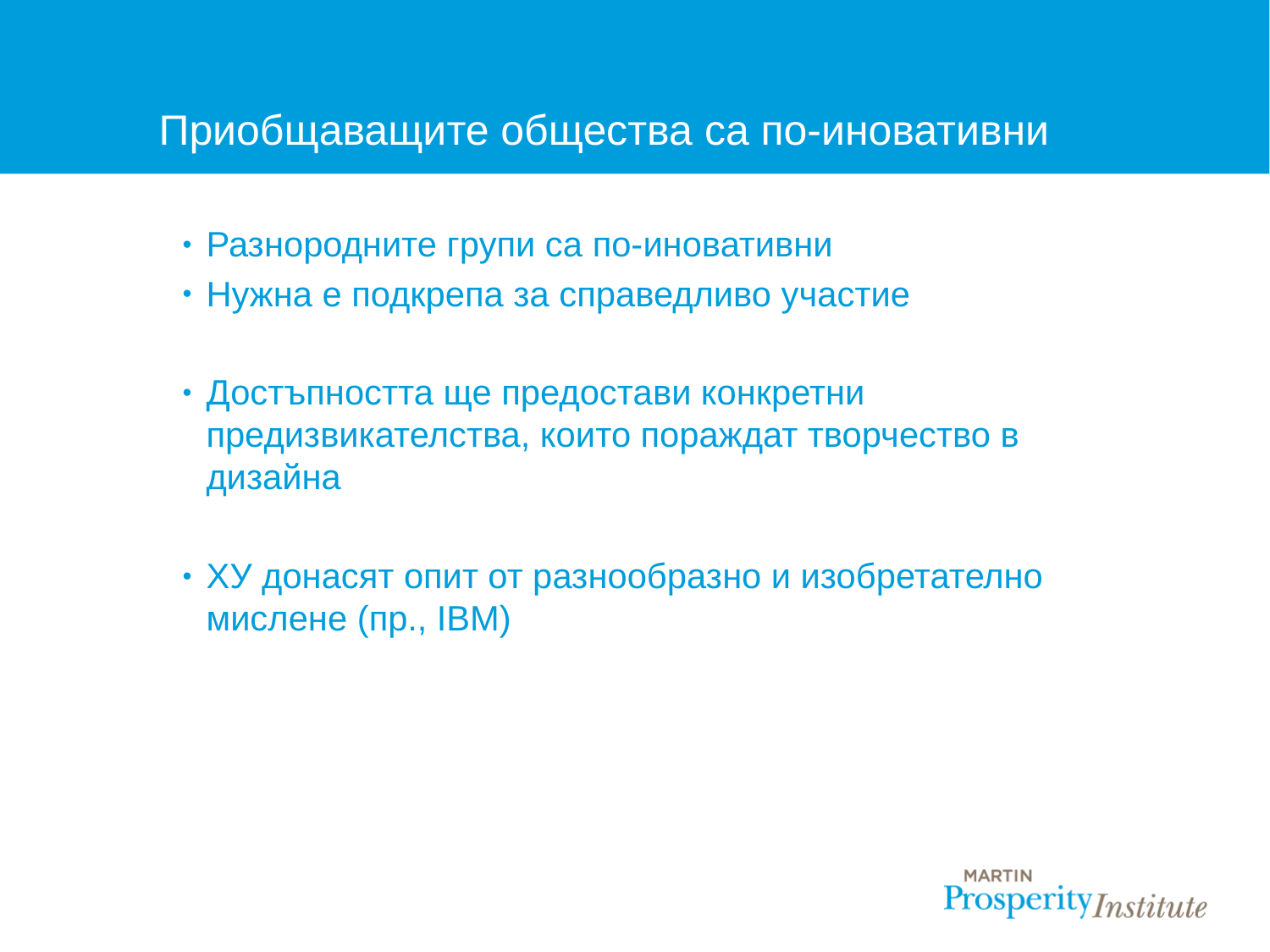

# Приобщаващите общества са по-иновативни
Разнородните групи са по-иновативни
Нужна е подкрепа за справедливо участие

Достъпността ще предостави конкретни предизвикателства, които пораждат творчество в дизайна

ХУ донасят опит от разнообразно и изобретателно мислене (пр., IBM)